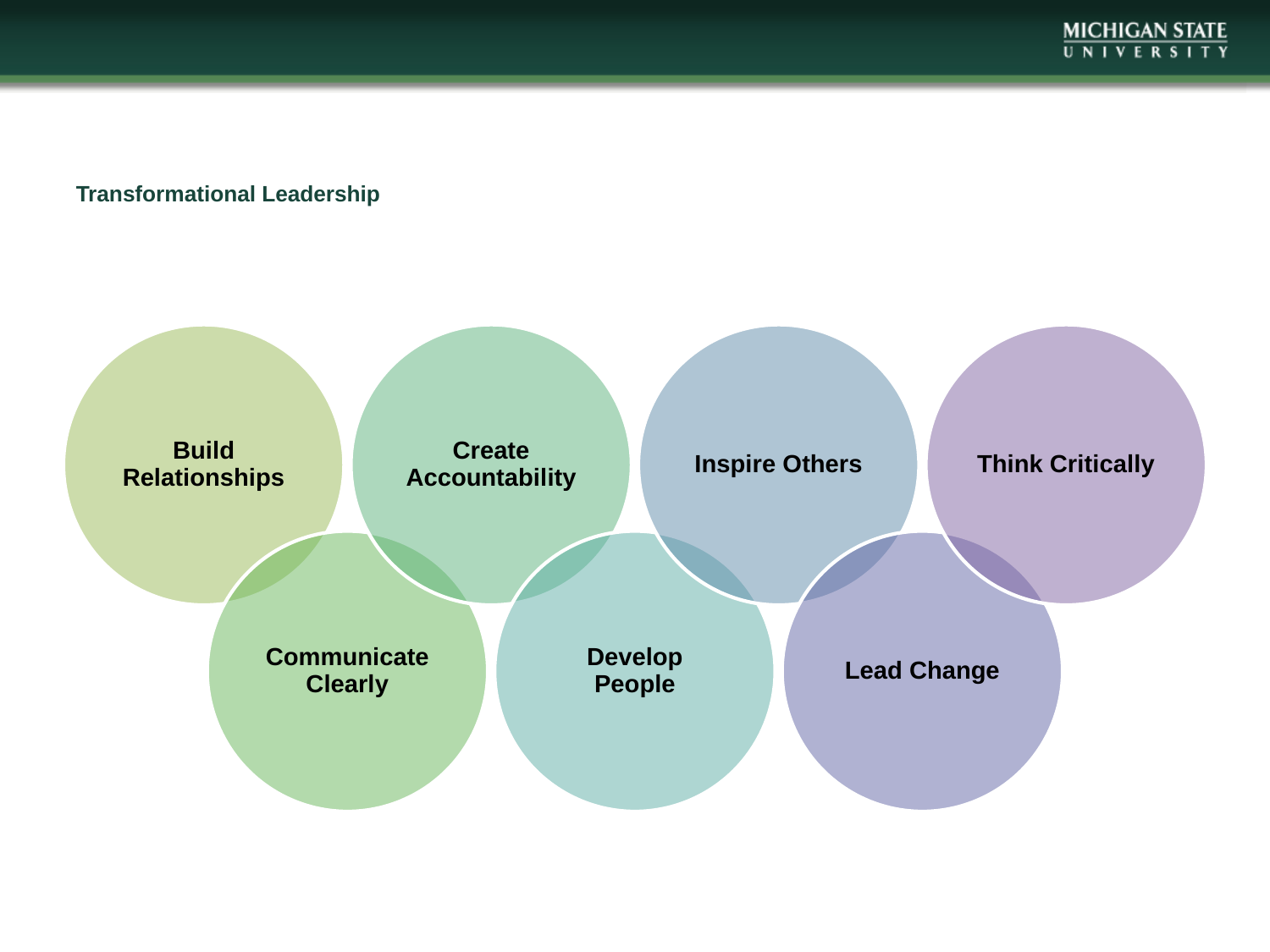

# Transformational Leadership
Build Relationships
Communicate Clearly
Create Accountability
Develop People
Inspire Others
Lead Change
Think Critically